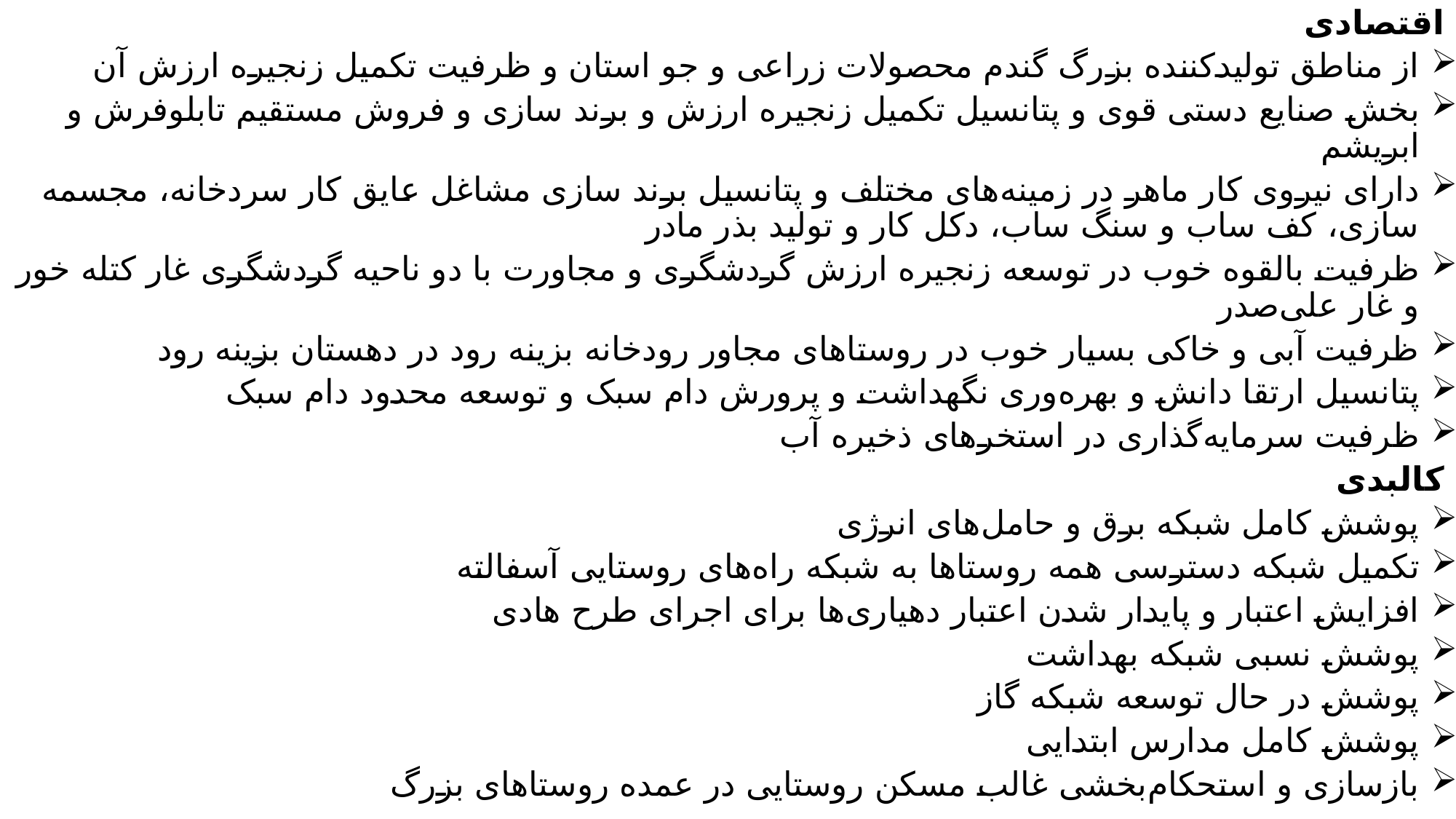

اقتصادی
از مناطق تولیدکننده بزرگ گندم محصولات زراعی و جو استان و ظرفیت تکمیل زنجیره ارزش آن
بخش صنایع دستی قوی و پتانسیل تکمیل زنجیره ارزش و برند سازی و فروش مستقیم تابلوفرش و ابریشم
دارای نیروی کار ماهر در زمینه‌های مختلف و پتانسیل برند سازی مشاغل عایق کار سردخانه، مجسمه سازی، کف ساب و سنگ ساب، دکل کار و تولید بذر مادر
ظرفیت بالقوه خوب در توسعه زنجیره ارزش گردشگری و مجاورت با دو ناحیه گردشگری غار کتله خور و غار علی‌صدر
ظرفیت آبی و خاکی بسیار خوب در روستاهای مجاور رودخانه بزینه رود در دهستان بزینه رود
پتانسیل ارتقا دانش و بهره‌وری نگهداشت و پرورش دام سبک و توسعه محدود دام سبک
ظرفیت سرمایه‌گذاری در استخرهای ذخیره آب
کالبدی
پوشش کامل شبکه برق و حامل‌های انرژی
تکمیل شبکه دسترسی همه روستاها به شبکه راه‌های روستایی آسفالته
افزایش اعتبار و پایدار شدن اعتبار دهیاری‌ها برای اجرای طرح هادی
پوشش نسبی شبکه بهداشت
پوشش در حال توسعه شبکه گاز
پوشش کامل مدارس ابتدایی
بازسازی و استحکام‌بخشی غالب مسکن روستایی در عمده روستاهای بزرگ